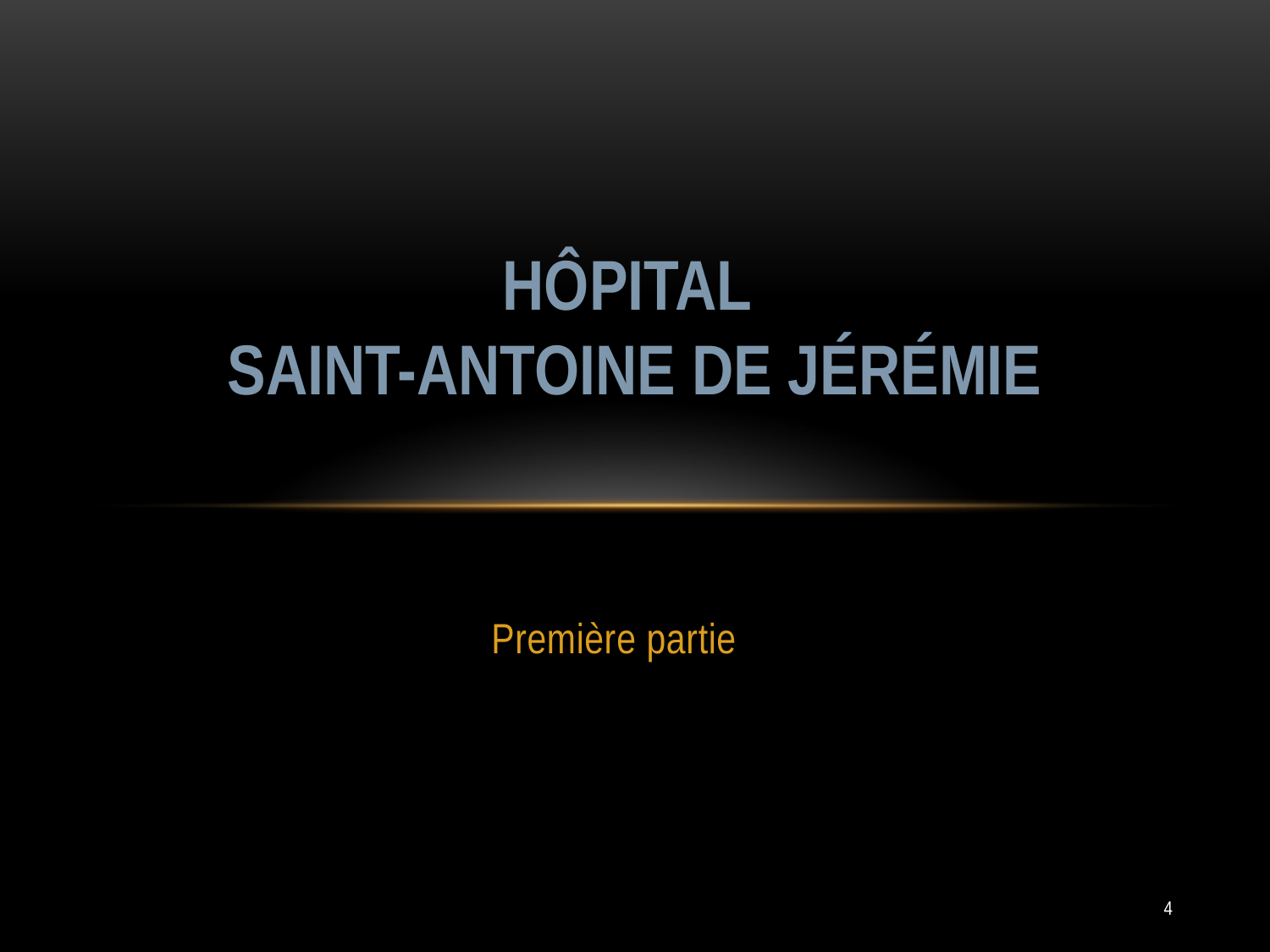

# Hôpital Saint-Antoine de Jérémie
Première partie
4